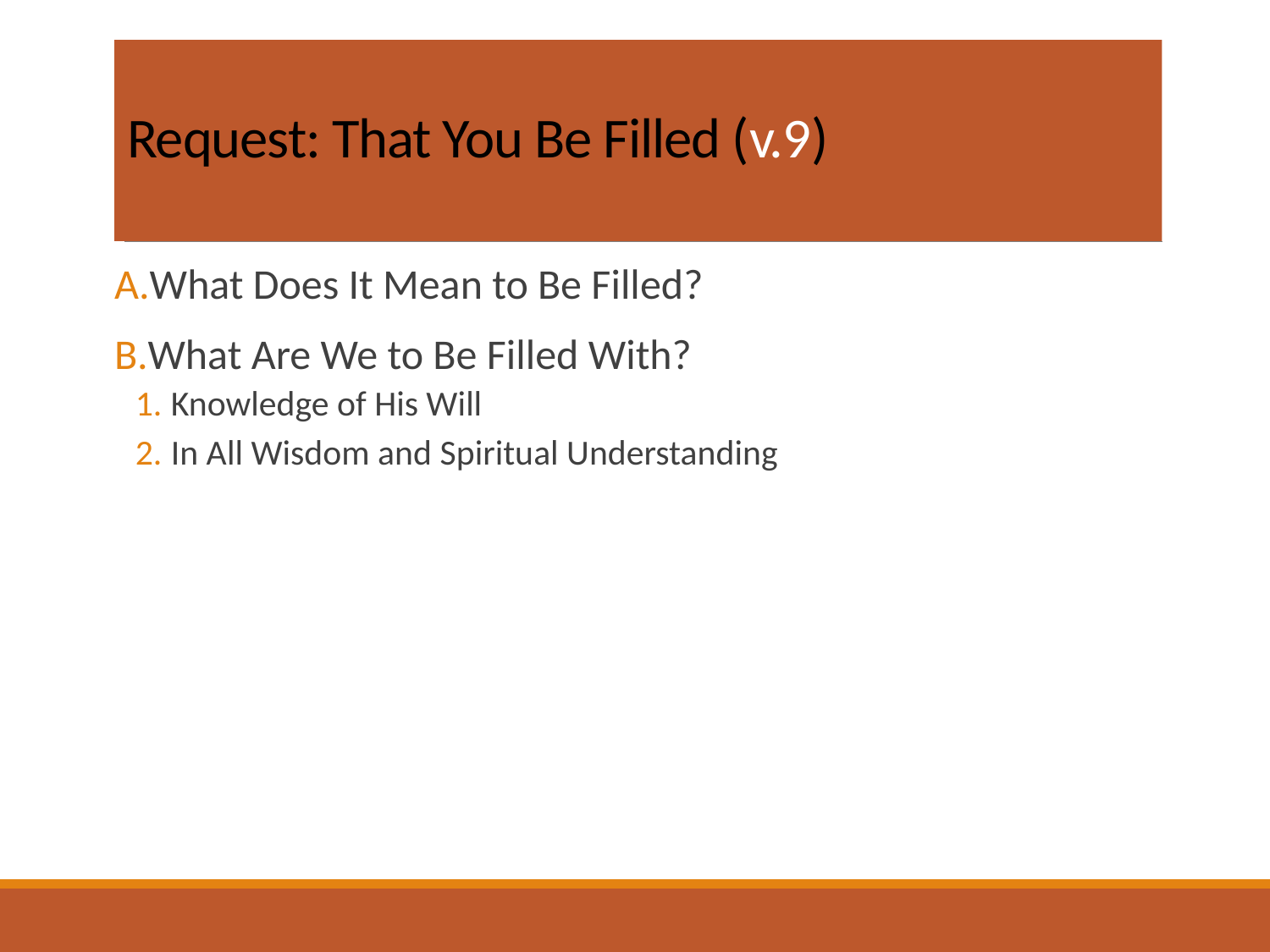

# Request: That You Be Filled (v.9)
What Does It Mean to Be Filled?
What Are We to Be Filled With?
Knowledge of His Will
In All Wisdom and Spiritual Understanding